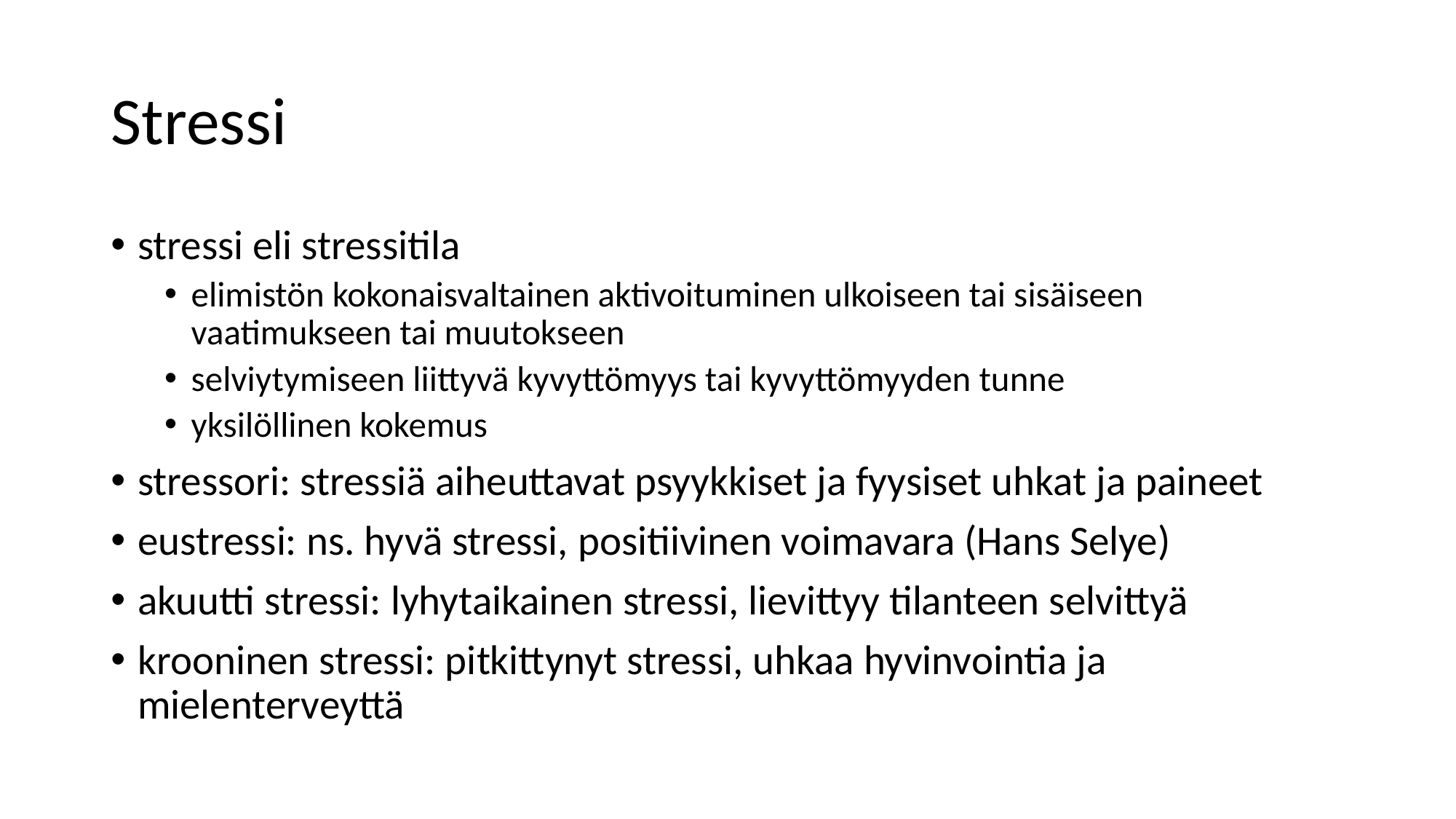

# Stressi
stressi eli stressitila
elimistön kokonaisvaltainen aktivoituminen ulkoiseen tai sisäiseen vaatimukseen tai muutokseen
selviytymiseen liittyvä kyvyttömyys tai kyvyttömyyden tunne
yksilöllinen kokemus
stressori: stressiä aiheuttavat psyykkiset ja fyysiset uhkat ja paineet
eustressi: ns. hyvä stressi, positiivinen voimavara (Hans Selye)
akuutti stressi: lyhytaikainen stressi, lievittyy tilanteen selvittyä
krooninen stressi: pitkittynyt stressi, uhkaa hyvinvointia ja mielenterveyttä